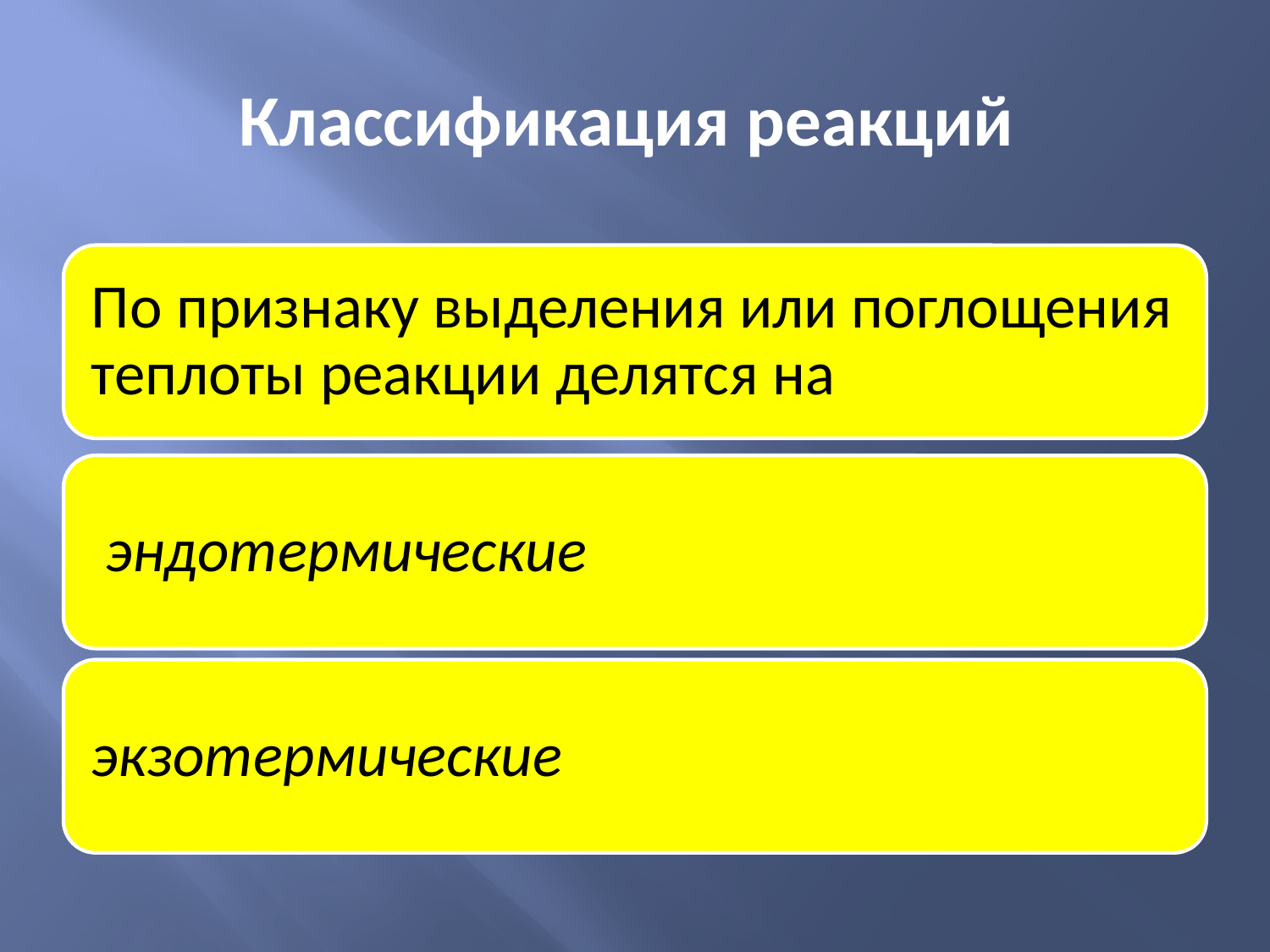

# Классификация реакций
По признаку выделения или поглощения теплоты реакции делятся на
 эндотермические
экзотермические